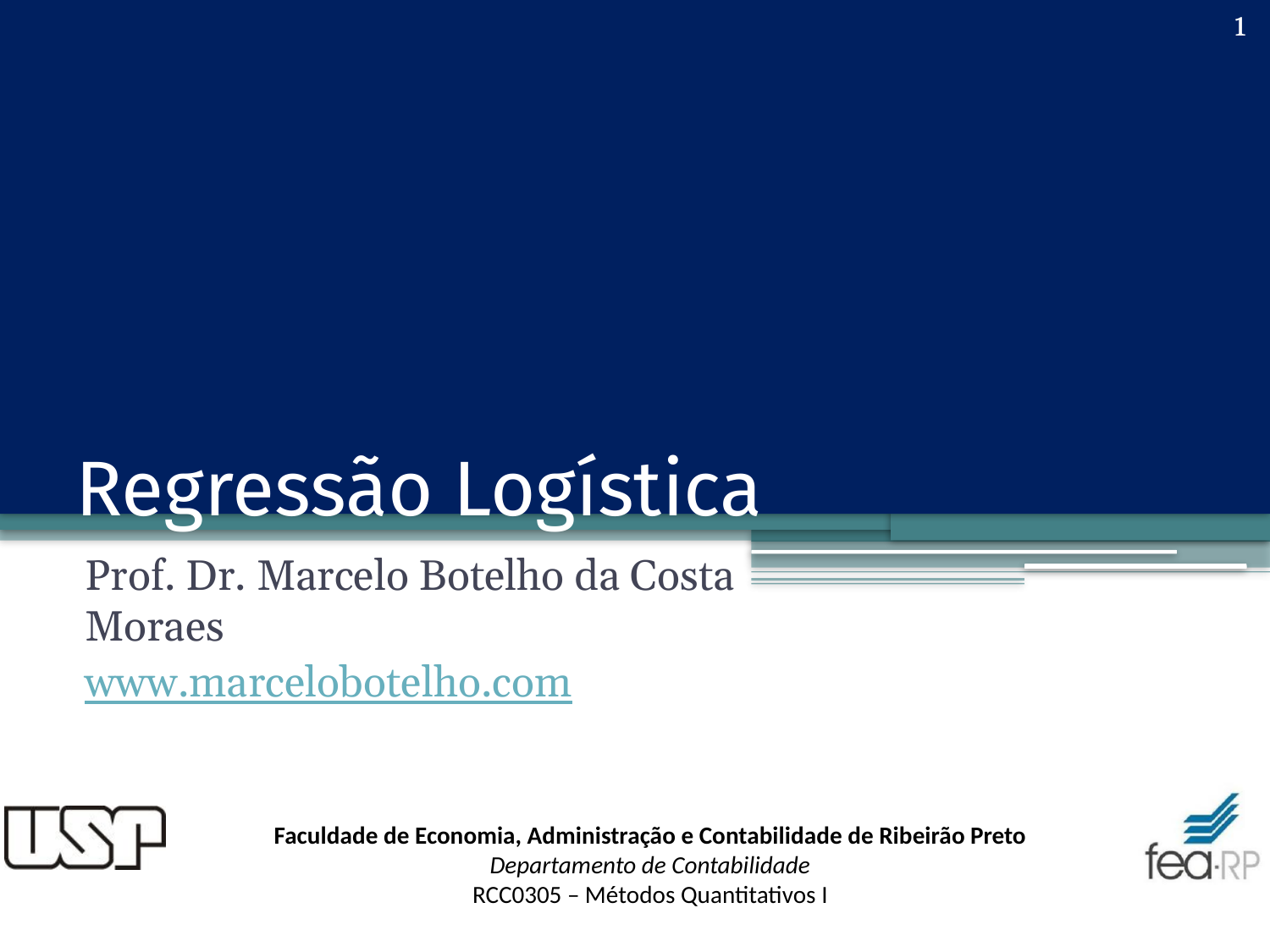

1
# Regressão Logística
Prof. Dr. Marcelo Botelho da Costa Moraes
www.marcelobotelho.com